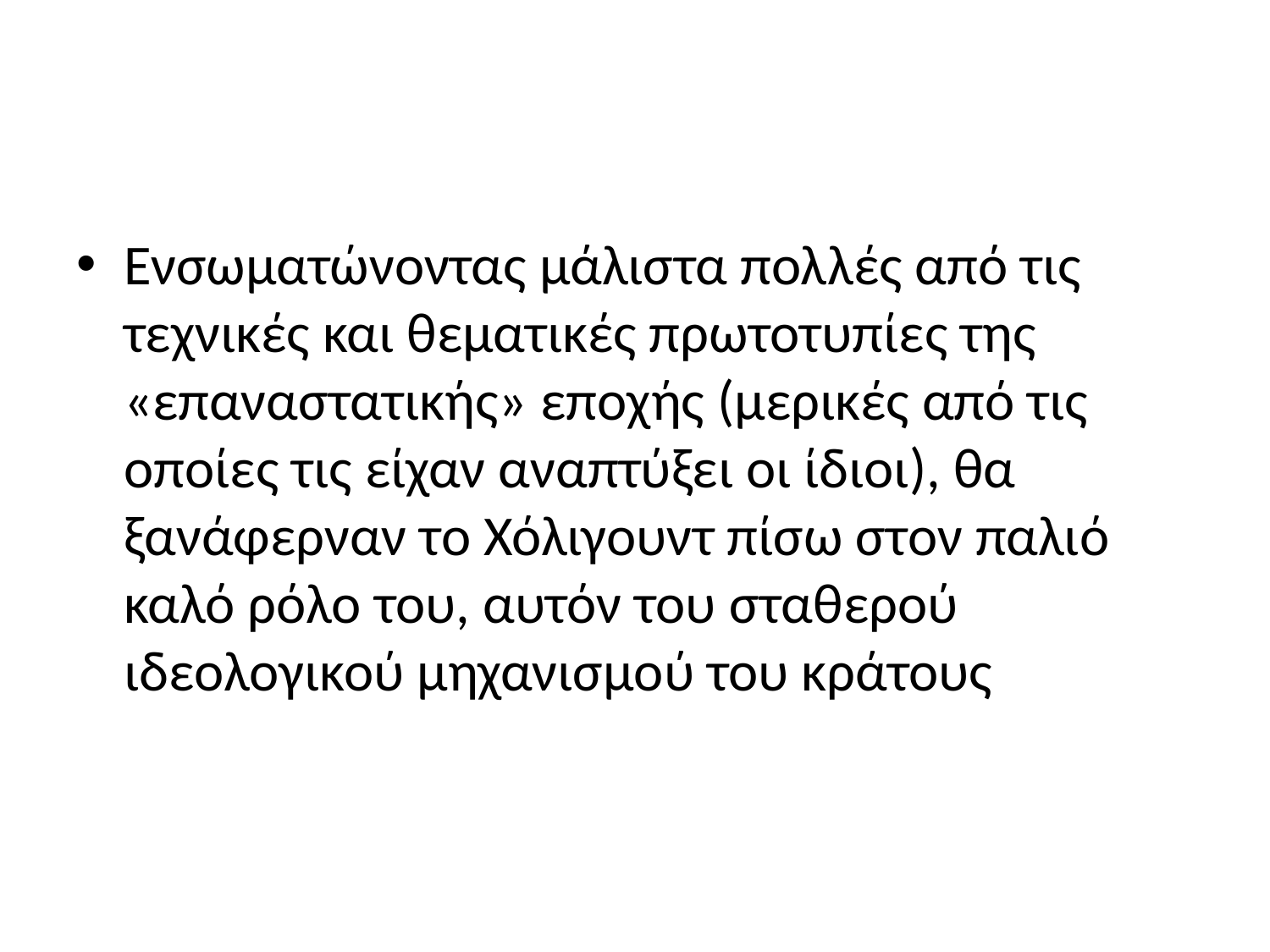

#
Ενσωματώνοντας μάλιστα πολλές από τις τεχνικές και θεματικές πρωτοτυπίες της «επαναστατικής» εποχής (μερικές από τις οποίες τις είχαν αναπτύξει οι ίδιοι), θα ξανάφερναν το Χόλιγουντ πίσω στον παλιό καλό ρόλο του, αυτόν του σταθερού ιδεολογικού μηχανισμού του κράτους